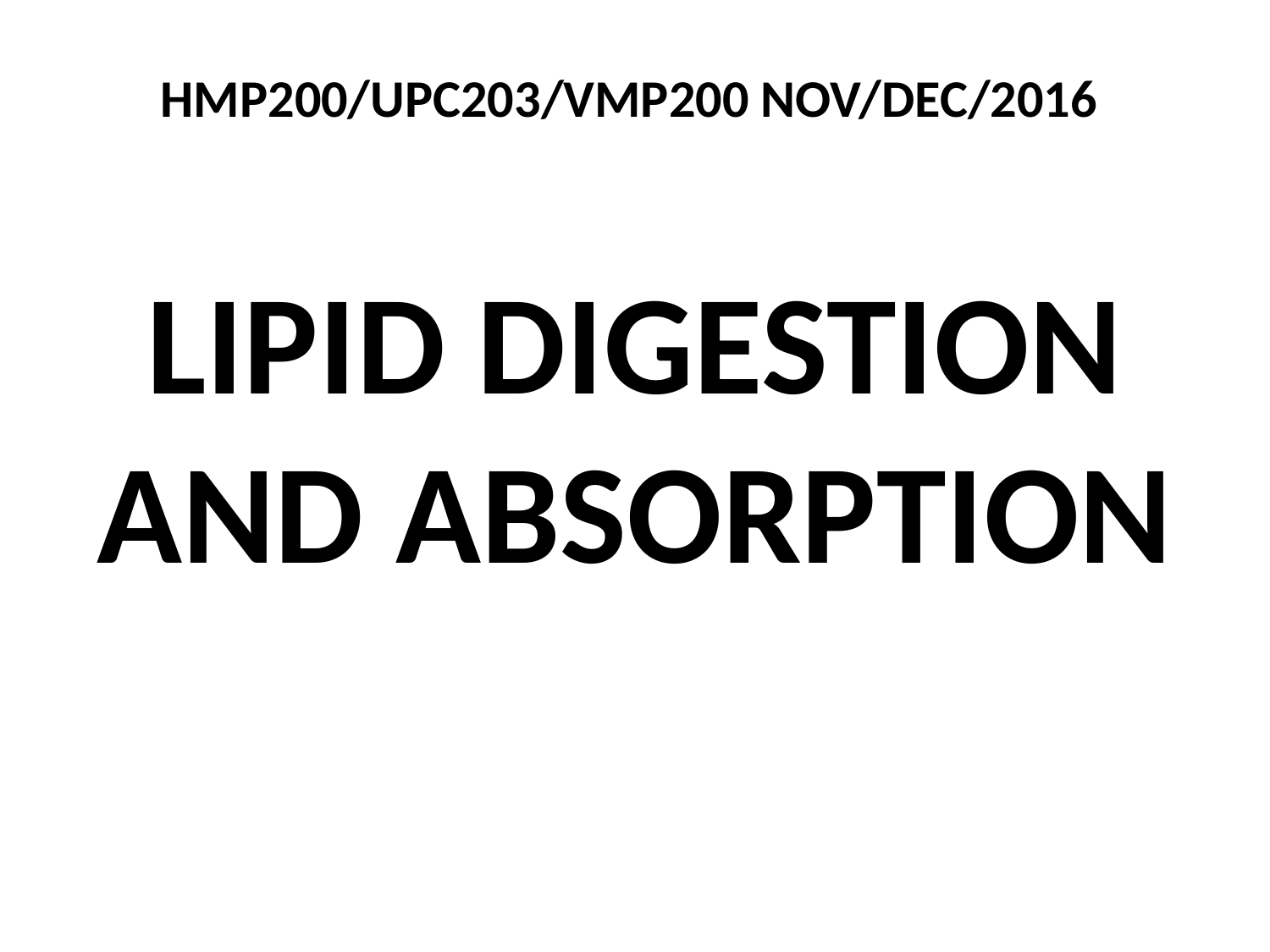

# HMP200/UPC203/VMP200 NOV/DEC/2016

LIPID DIGESTION AND ABSORPTION